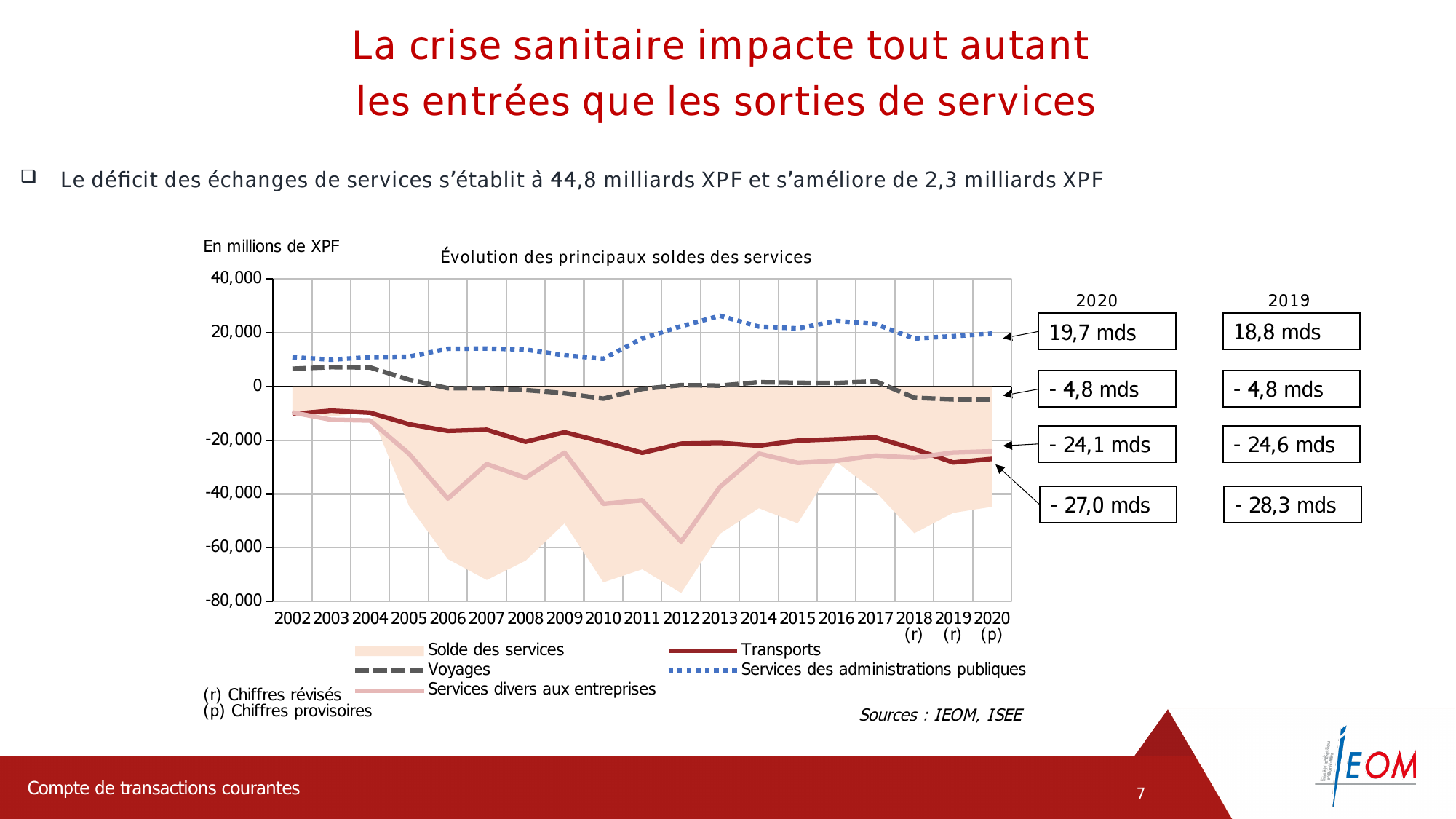

La crise sanitaire impacte tout autant
les entrées que les sorties de services
Le déficit des échanges de services s’établit à 44,8 milliards XPF et s’améliore de 2,3 milliards XPF

### Chart

| Category |  |  |  |  |  |
|---|---|---|---|---|---|
| 2002 | -9074.0 | -10209.0 | 6636.0 | 10937.0 | -9658.0 |
| 2003 | -11133.0 | -8961.0 | 7228.0 | 10010.0 | -12339.0 |
| 2004 | -9410.0 | -9734.0 | 7101.0 | 10946.0 | -12639.0 |
| 2005 | -44403.410548 | -14024.847580000001 | 2544.5009209999953 | 11149.115736 | -24997.891104 |
| 2006 | -64279.22316999999 | -16528.252284000002 | -624.5442819999989 | 14060.257552000001 | -41750.009337999996 |
| 2007 | -72059.062932 | -16092.966936 | -623.8368389999996 | 14174.360409000003 | -28882.026109 |
| 2008 | -64851.22163099999 | -20549.568702999997 | -1303.814707999998 | 13777.191679 | -33984.513179999994 |
| 2009 | -50944.27232800002 | -16992.303052000003 | -2490.0777080000007 | 11662.154019 | -24600.975367000003 |
| 2010 | -72914.410094 | -20615.282953 | -4509.539895000002 | 10323.952180999999 | -43668.719463999994 |
| 2011 | -68061.094498 | -24664.205211999993 | -888.8660000000018 | 17913.553008 | -42378.907031999996 |
| 2012 | -76891.79865600003 | -21260.357570000004 | 535.8630000000012 | 22480.131641 | -57793.697319000006 |
| 2013 | -54845.17874299999 | -20990.75886 | 342.0720000000001 | 26336.022374000004 | -37401.35733 |
| 2014 | -45333.237328305506 | -22027.055952000002 | 1621.0 | 22333.948805694512 | -24973.385677 |
| 2015 | -50912.72543070004 | -20142.405616999997 | 1393.8989999999758 | 21638.2132373 | -28433.577809000002 |
| 2016 | -28071.899338249976 | -19589.699609000003 | 1307.524000000005 | 24430.008718999998 | -27637.500552000005 |
| 2017 | -39121.44287750002 | -18951.542223 | 1954.0 | 23316.867434 | -25695.406342 |
| 2018 (r) | -54637.6439137637 | -23235.312034 | -4168.0 | 17877.69175923628 | -26498.0014366 |
| 2019 (r) | -47042.00083799999 | -28285.944940000005 | -4783.0 | 18770.817242999998 | -24570.472389000002 |
| 2020 (p) | -44790.65573800001 | -26945.029986000005 | -4833.0 | 19741.994530999997 | -24124.504293000005 |
Évolution des principaux soldes des services
2020
2019
18,8 mds
19,7 mds
- 4,8 mds
- 4,8 mds
- 24,6 mds
- 24,1 mds
- 28,3 mds
- 27,0 mds
Compte de transactions courantes